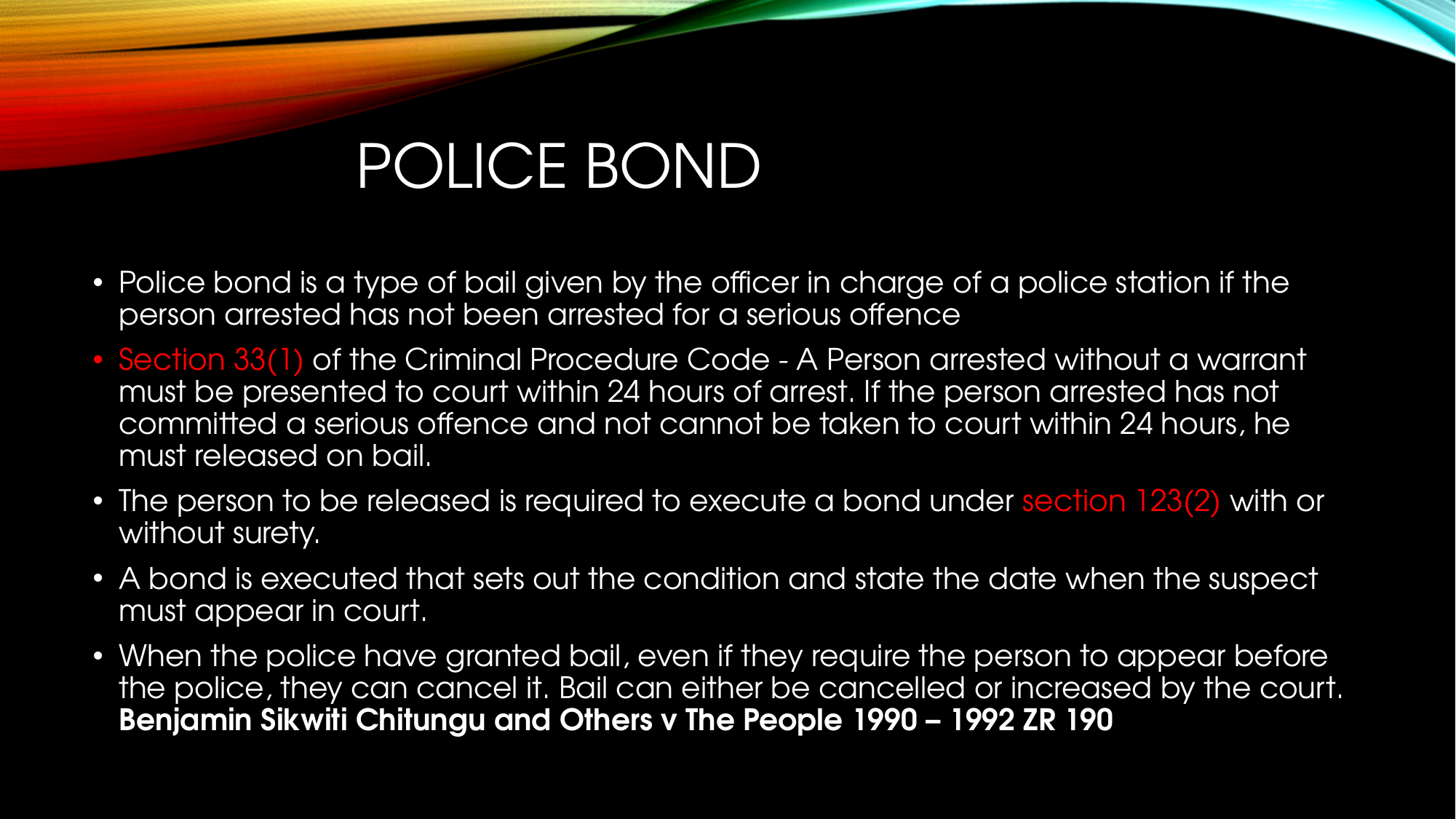

# Police bond
Police bond is a type of bail given by the officer in charge of a police station if the person arrested has not been arrested for a serious offence
Section 33(1) of the Criminal Procedure Code - A Person arrested without a warrant must be presented to court within 24 hours of arrest. If the person arrested has not committed a serious offence and not cannot be taken to court within 24 hours, he must released on bail.
The person to be released is required to execute a bond under section 123(2) with or without surety.
A bond is executed that sets out the condition and state the date when the suspect must appear in court.
When the police have granted bail, even if they require the person to appear before the police, they can cancel it. Bail can either be cancelled or increased by the court. Benjamin Sikwiti Chitungu and Others v The People 1990 – 1992 ZR 190